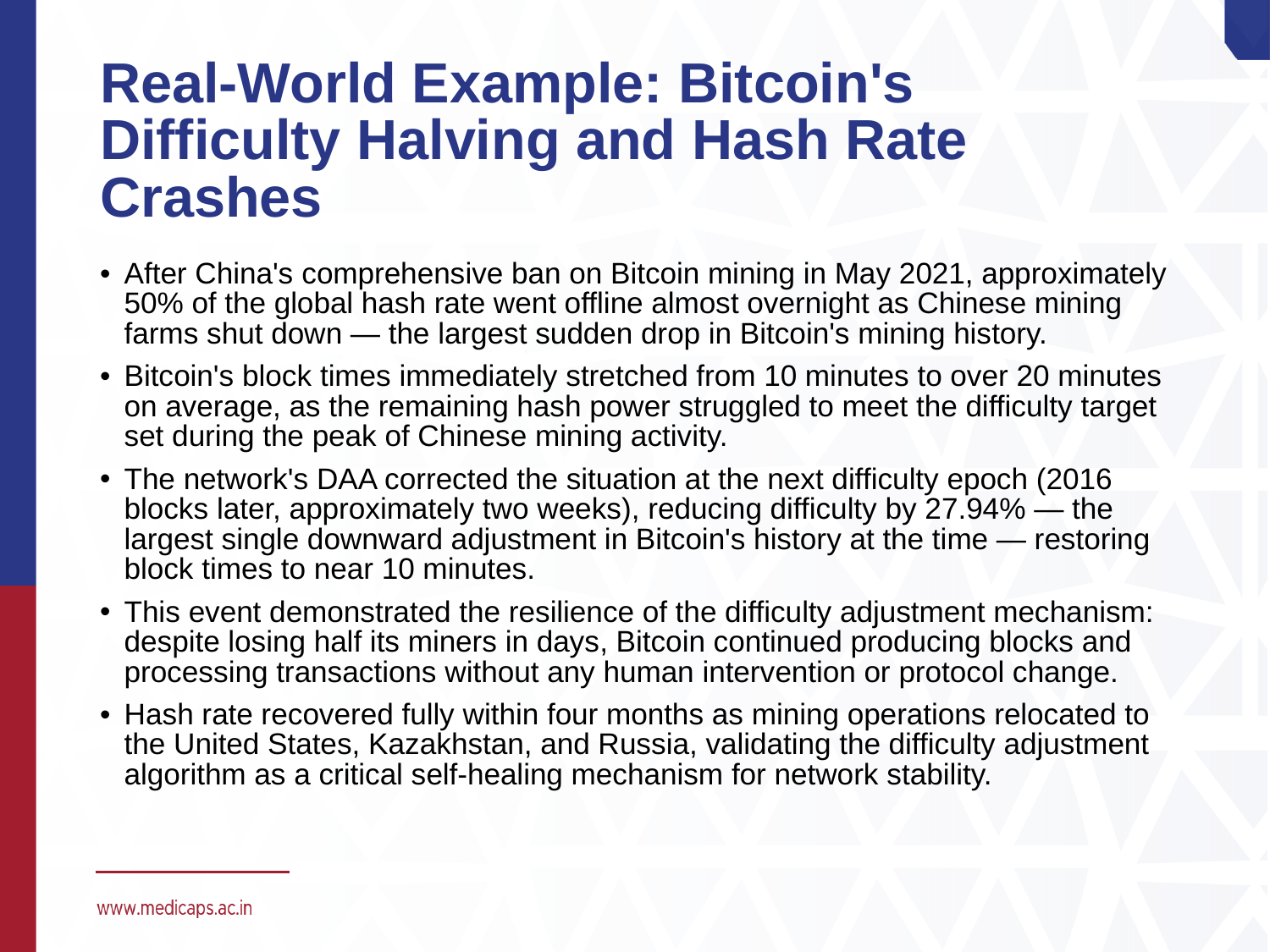

# Real-World Example: Bitcoin's Difficulty Halving and Hash Rate Crashes
After China's comprehensive ban on Bitcoin mining in May 2021, approximately 50% of the global hash rate went offline almost overnight as Chinese mining farms shut down — the largest sudden drop in Bitcoin's mining history.
Bitcoin's block times immediately stretched from 10 minutes to over 20 minutes on average, as the remaining hash power struggled to meet the difficulty target set during the peak of Chinese mining activity.
The network's DAA corrected the situation at the next difficulty epoch (2016 blocks later, approximately two weeks), reducing difficulty by 27.94% — the largest single downward adjustment in Bitcoin's history at the time — restoring block times to near 10 minutes.
This event demonstrated the resilience of the difficulty adjustment mechanism: despite losing half its miners in days, Bitcoin continued producing blocks and processing transactions without any human intervention or protocol change.
Hash rate recovered fully within four months as mining operations relocated to the United States, Kazakhstan, and Russia, validating the difficulty adjustment algorithm as a critical self-healing mechanism for network stability.